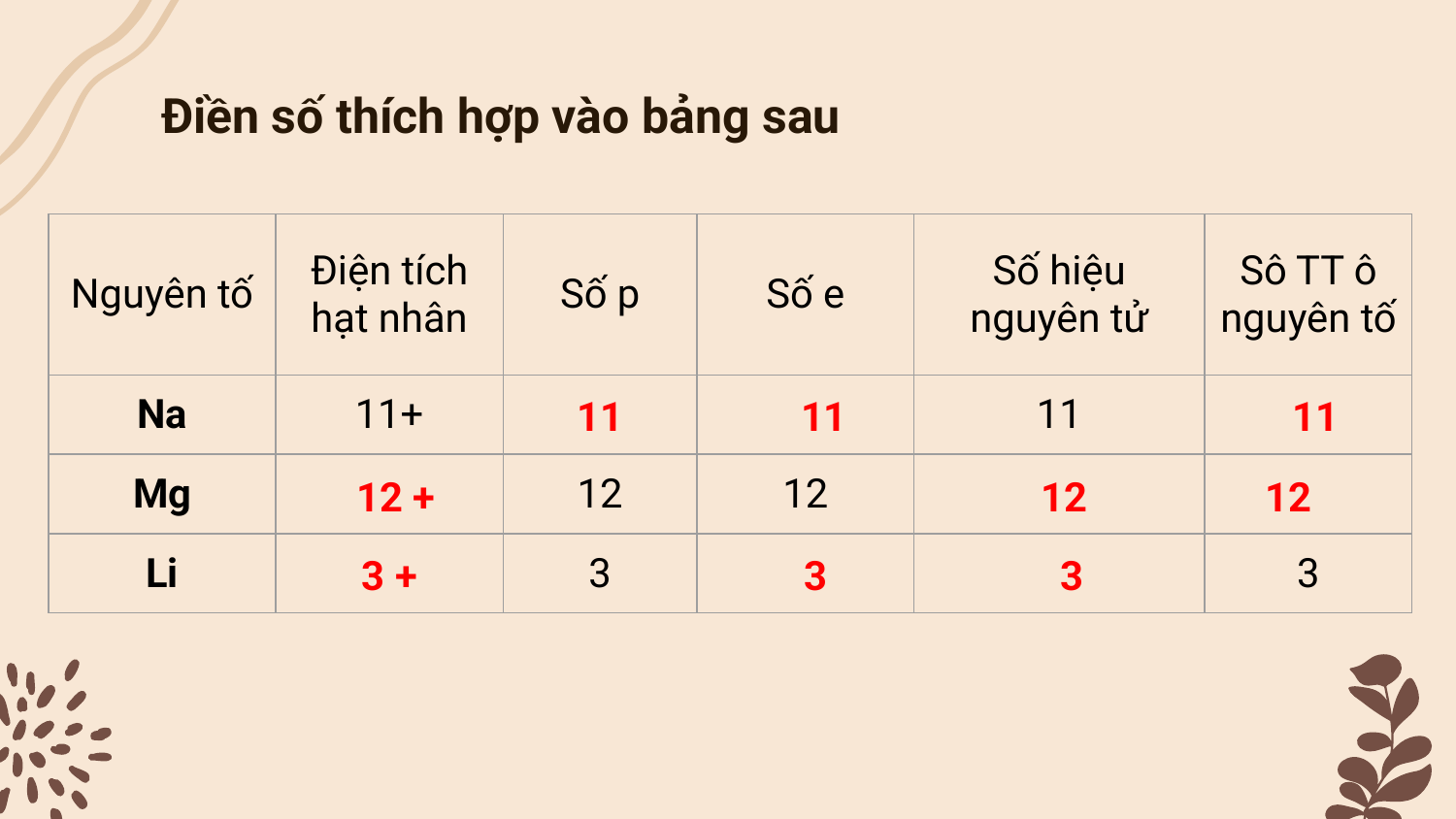

Điền số thích hợp vào bảng sau
| Nguyên tố | Điện tích hạt nhân | Số p | Số e | Số hiệu nguyên tử | Sô TT ô nguyên tố |
| --- | --- | --- | --- | --- | --- |
| Na | 11+ |  |  | 11 |  |
| Mg |  | 12 | 12 |  |  |
| Li |  | 3 |  |  | 3 |
11
11
11
12 +
12
12
3 +
3
3